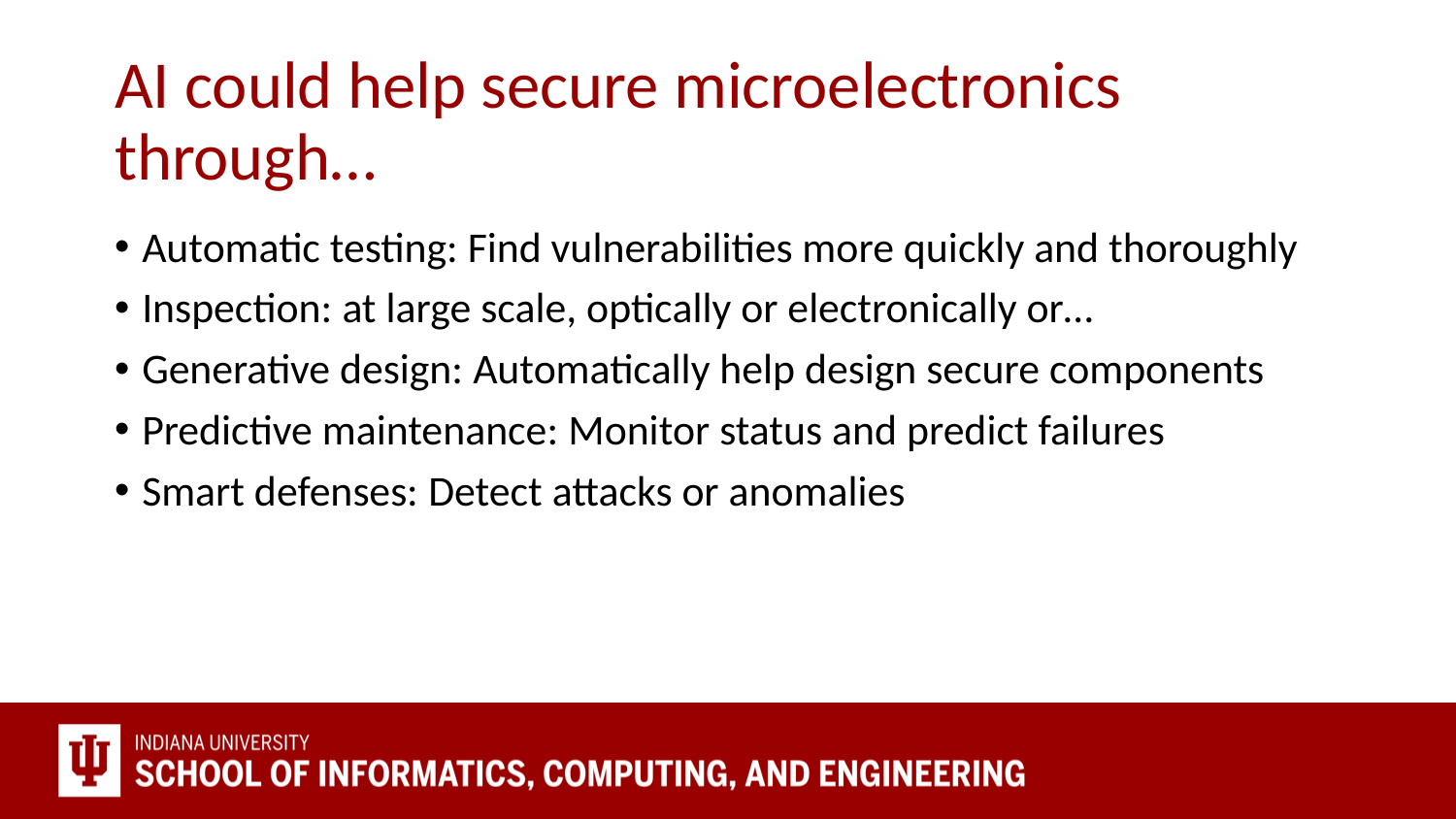

# AI could help secure microelectronics through…
Automatic testing: Find vulnerabilities more quickly and thoroughly
Inspection: at large scale, optically or electronically or…
Generative design: Automatically help design secure components
Predictive maintenance: Monitor status and predict failures
Smart defenses: Detect attacks or anomalies